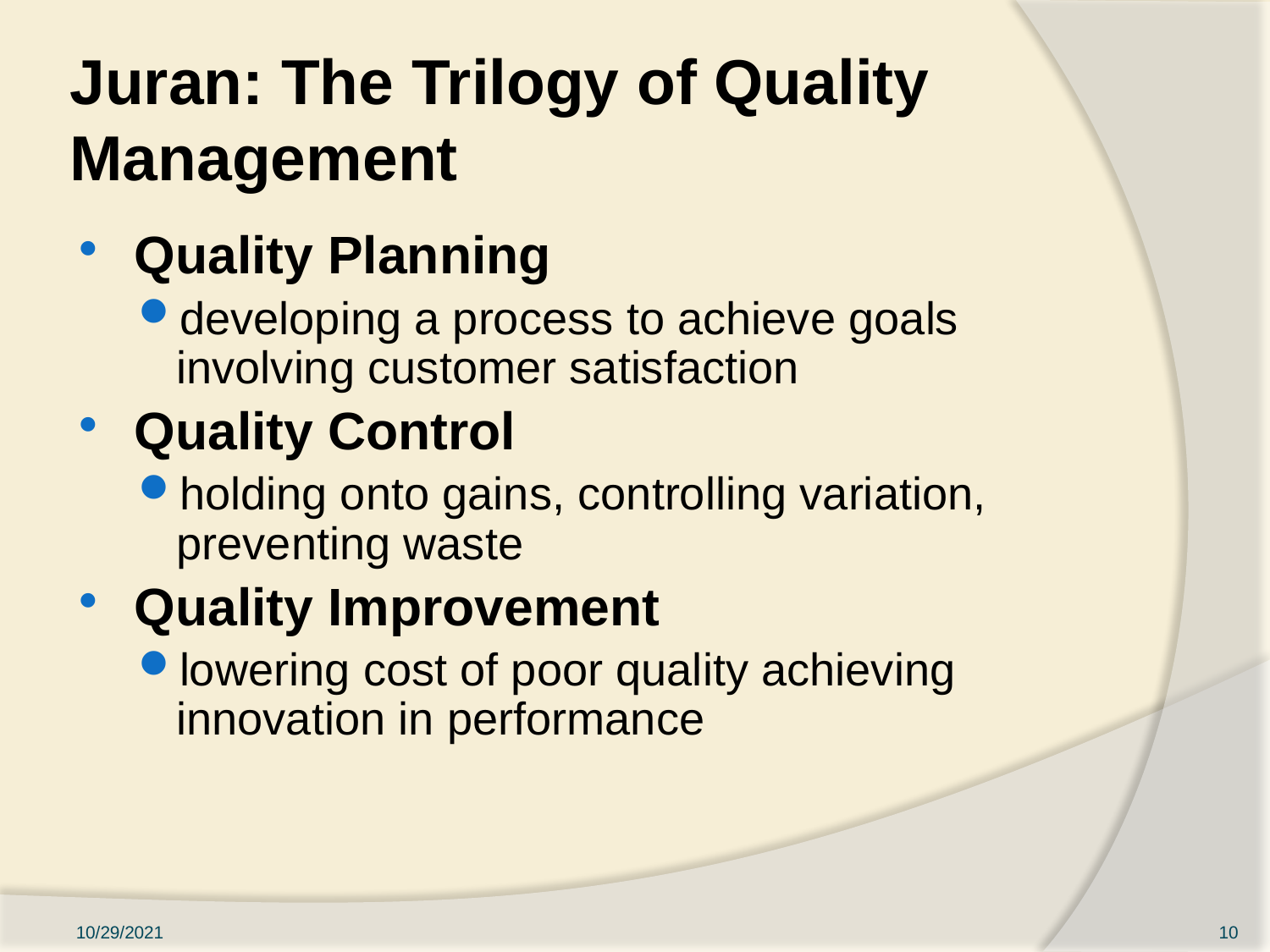

# Juran: The Trilogy of Quality Management
Quality Planning
developing a process to achieve goals involving customer satisfaction
Quality Control
holding onto gains, controlling variation, preventing waste
Quality Improvement
lowering cost of poor quality achieving innovation in performance
10/29/2021
10